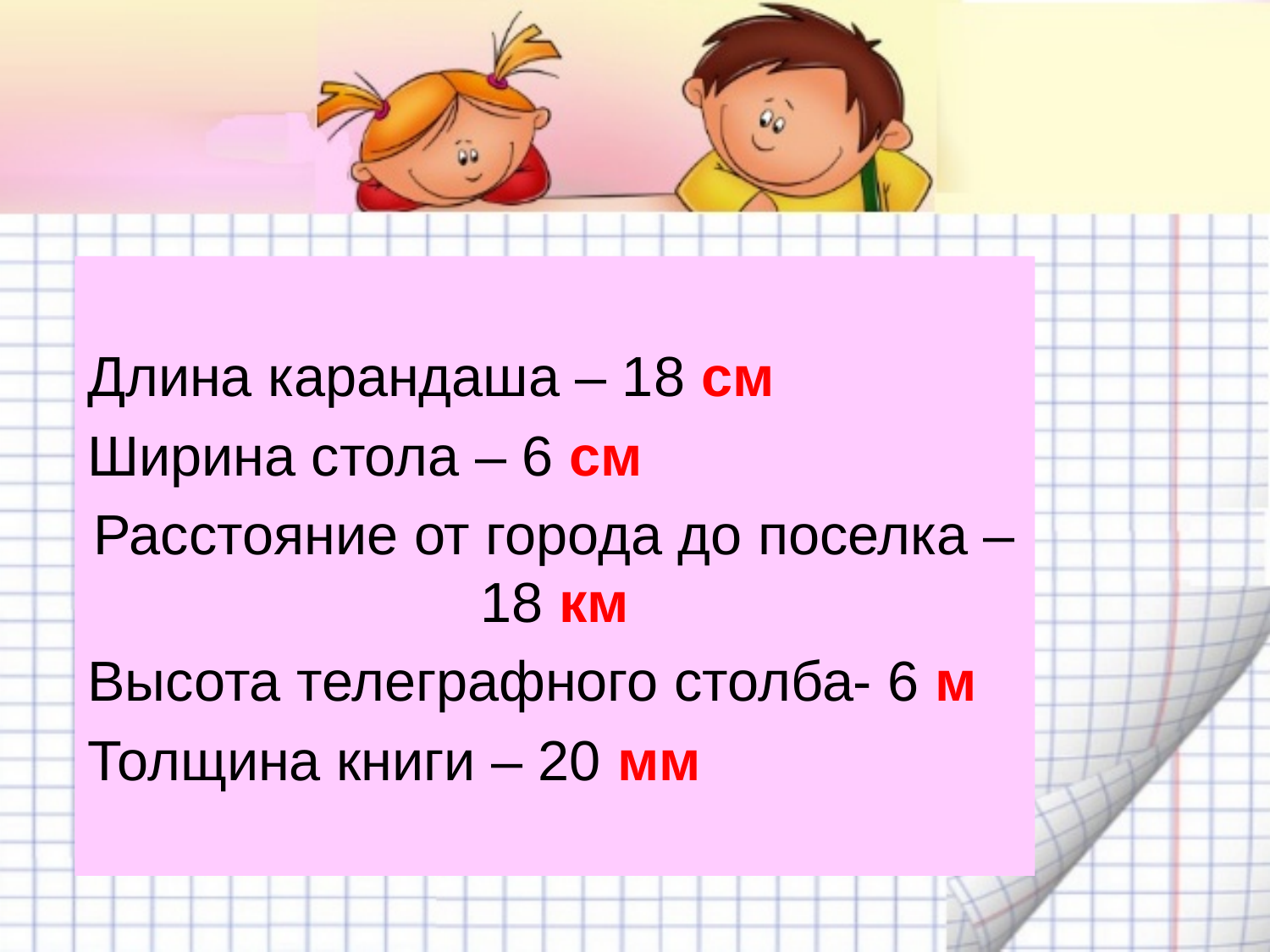

Длина карандаша – 18 см
Ширина стола – 6 см
Расстояние от города до поселка – 18 км
Высота телеграфного столба- 6 м
Толщина книги – 20 мм